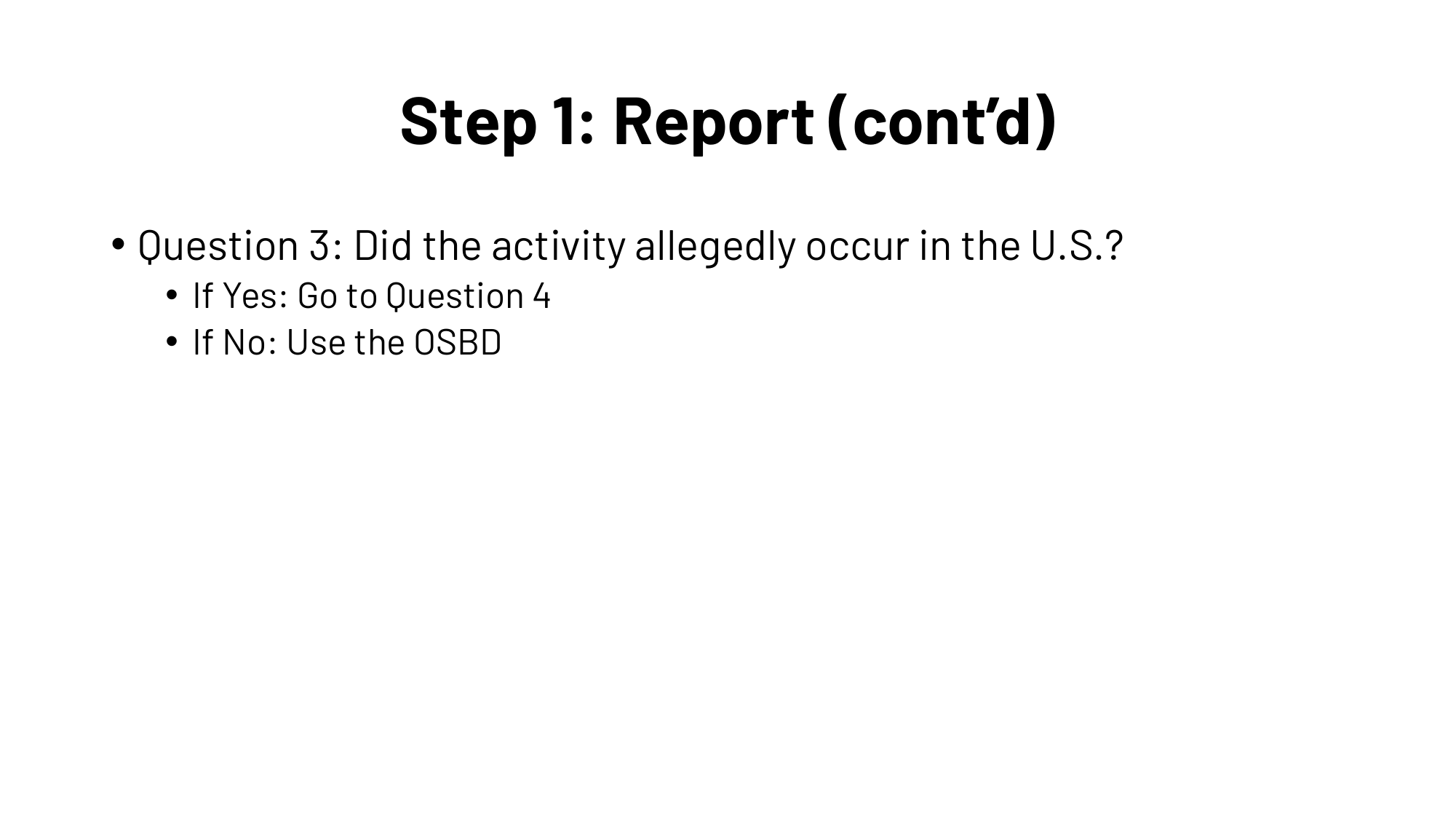

# Step 1: Report (cont’d)
Question 3: Did the activity allegedly occur in the U.S.?
If Yes: Go to Question 4
If No: Use the OSBD